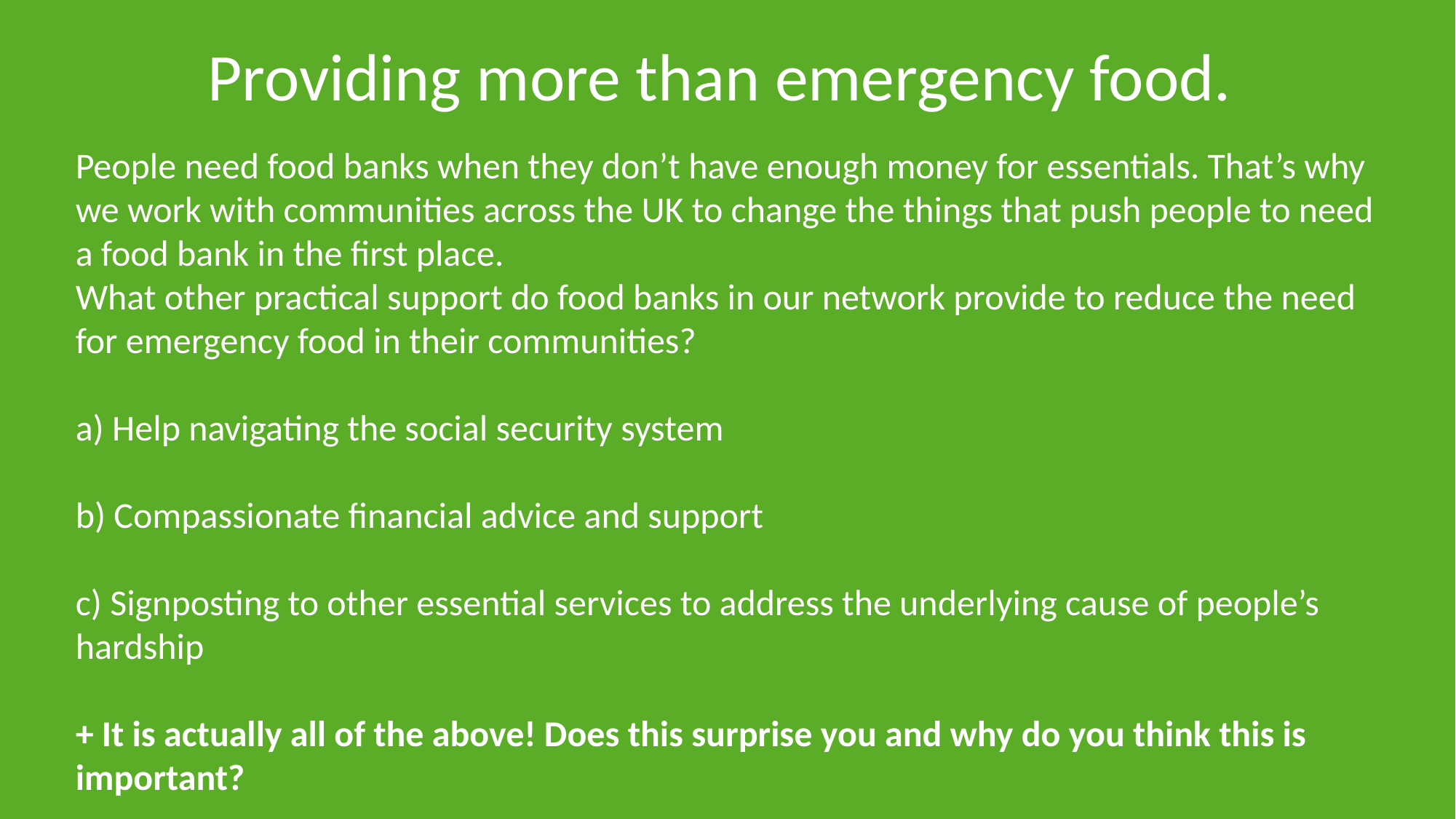

# Providing more than emergency food.
People need food banks when they don’t have enough money for essentials. That’s why we work with communities across the UK to change the things that push people to need a food bank in the first place.
What other practical support do food banks in our network provide to reduce the need for emergency food in their communities?

a) Help navigating the social security system

b) Compassionate financial advice and support

c) Signposting to other essential services to address the underlying cause of people’s hardship

+ It is actually all of the above! Does this surprise you and why do you think this is important?